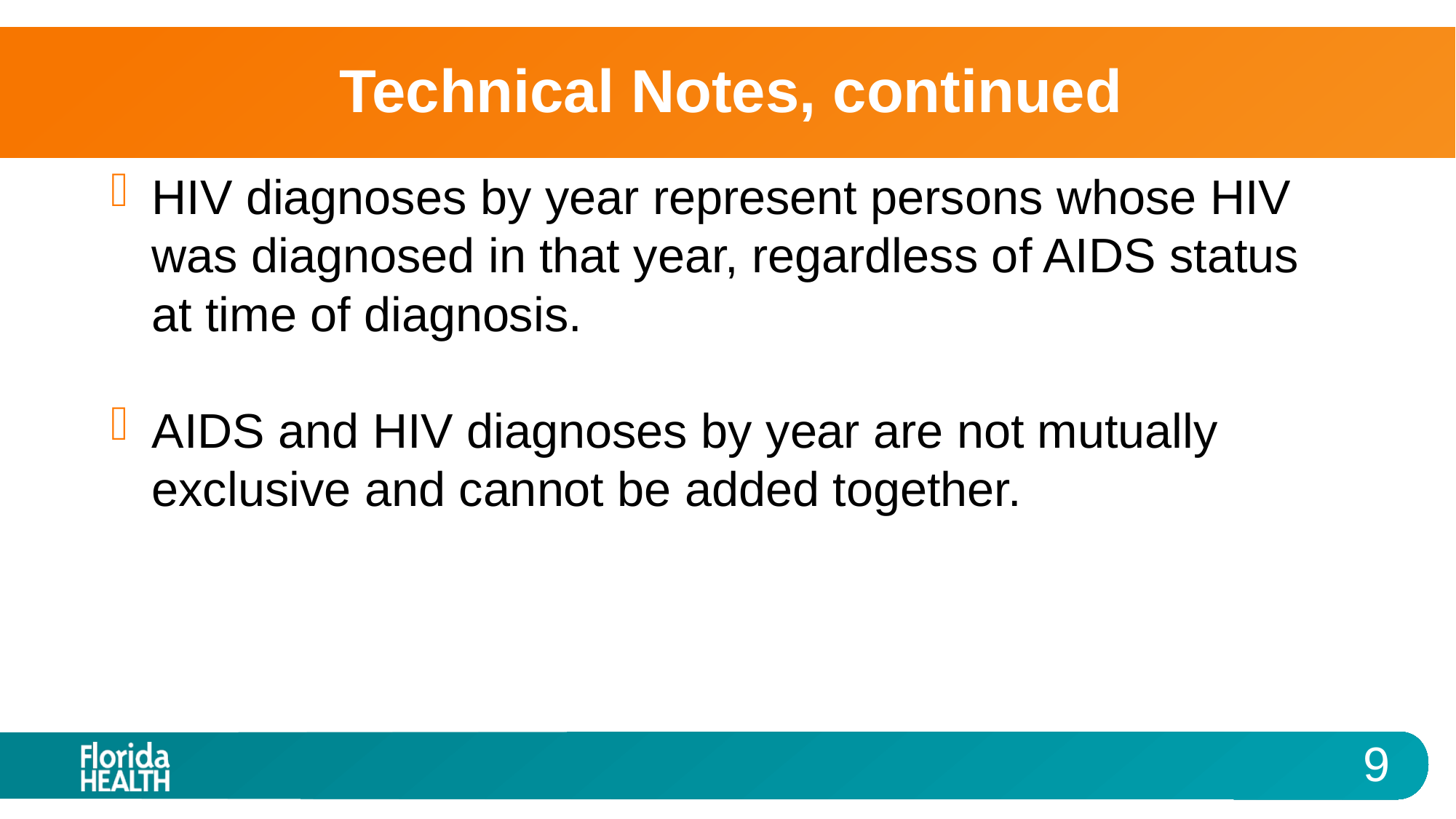

# Technical Notes, continued
HIV diagnoses by year represent persons whose HIV was diagnosed in that year, regardless of AIDS status at time of diagnosis.
AIDS and HIV diagnoses by year are not mutually exclusive and cannot be added together.